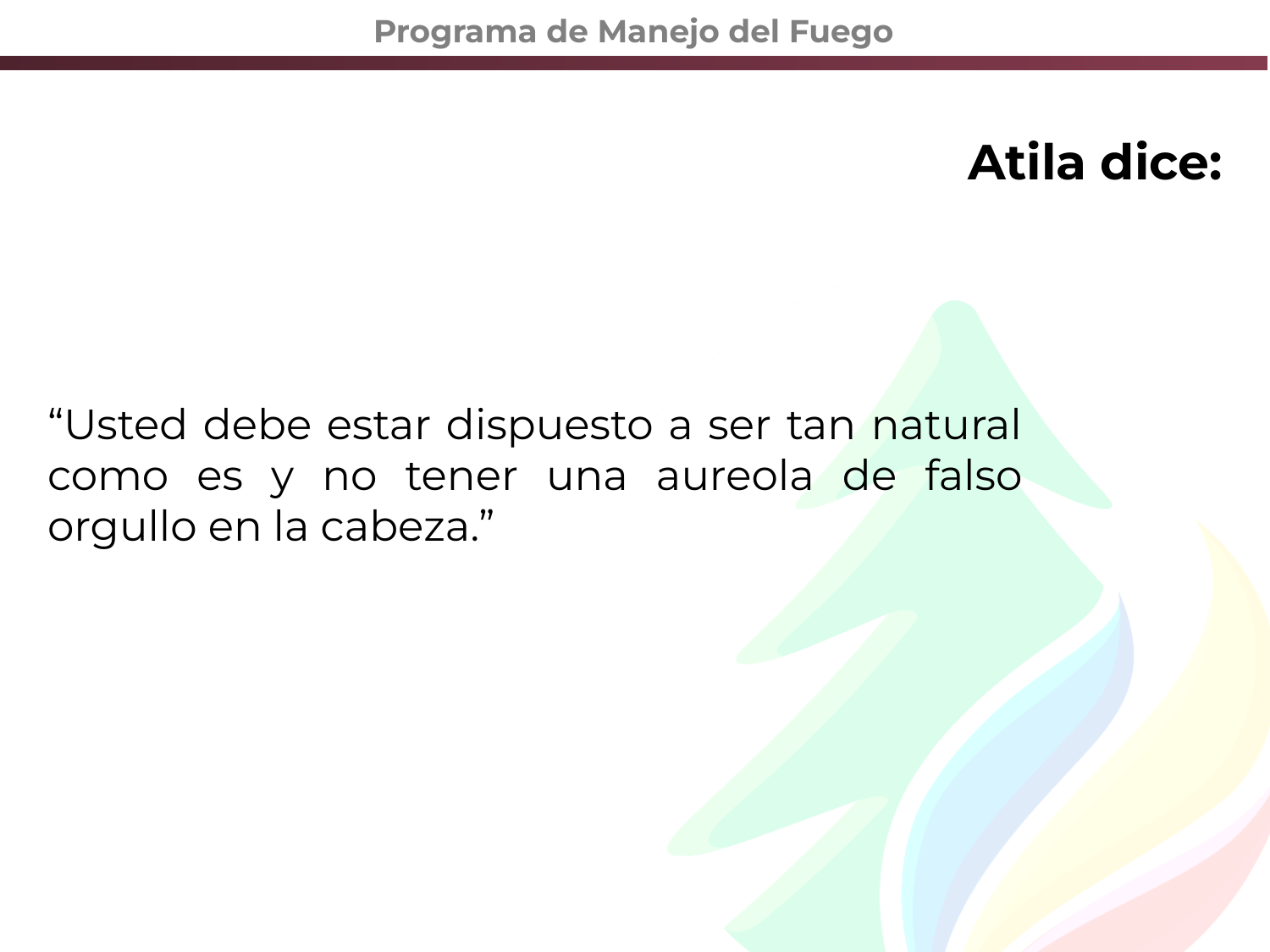

# Atila dice:
“Usted debe estar dispuesto a ser tan natural como es y no tener una aureola de falso orgullo en la cabeza.”